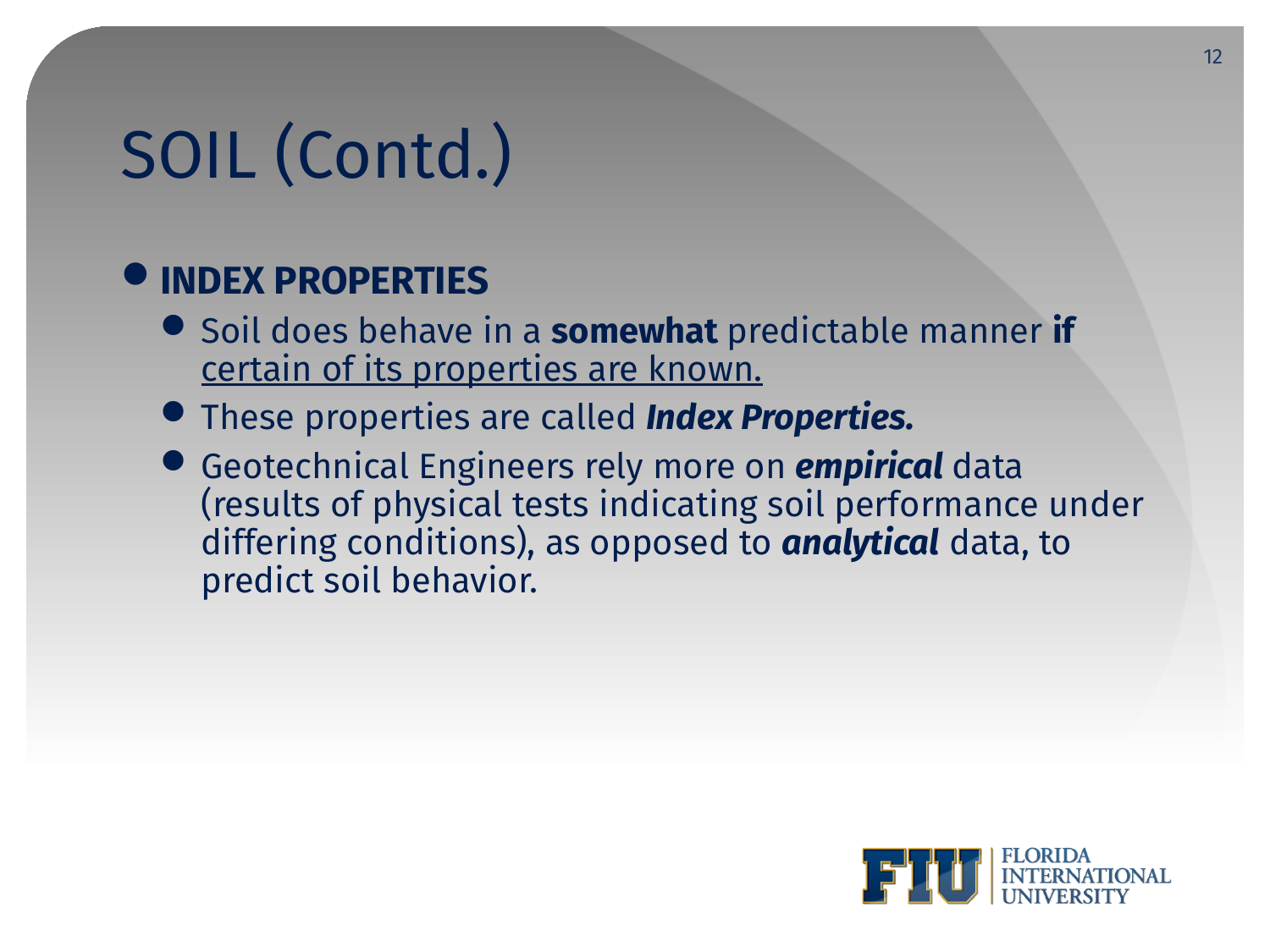

12
# SOIL (Contd.)
INDEX PROPERTIES
Soil does behave in a somewhat predictable manner if certain of its properties are known.
These properties are called Index Properties.
Geotechnical Engineers rely more on empirical data (results of physical tests indicating soil performance under differing conditions), as opposed to analytical data, to predict soil behavior.